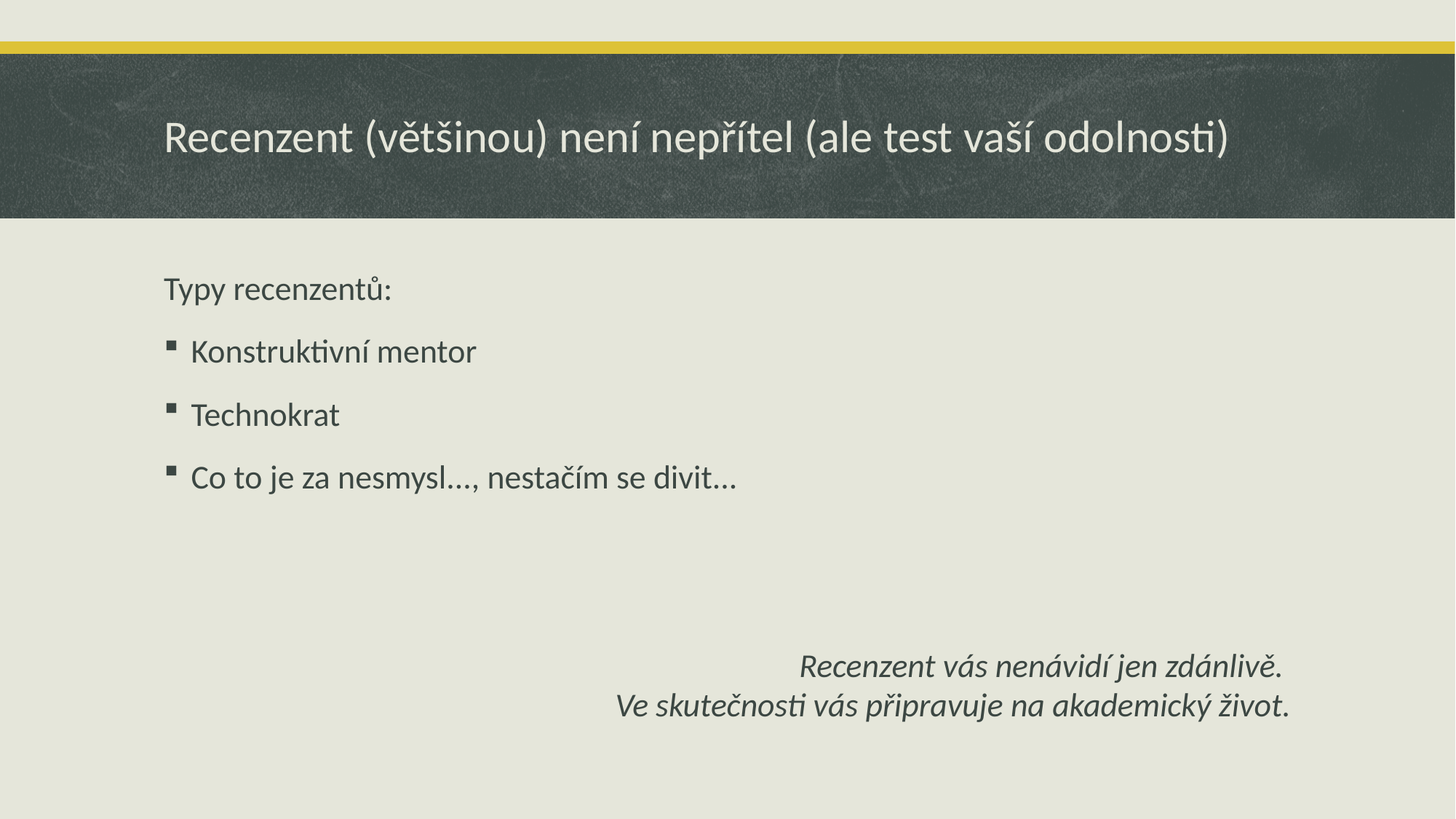

# Recenzent (většinou) není nepřítel (ale test vaší odolnosti)
Typy recenzentů:
Konstruktivní mentor
Technokrat
Co to je za nesmysl..., nestačím se divit...

Recenzent vás nenávidí jen zdánlivě.
Ve skutečnosti vás připravuje na akademický život.